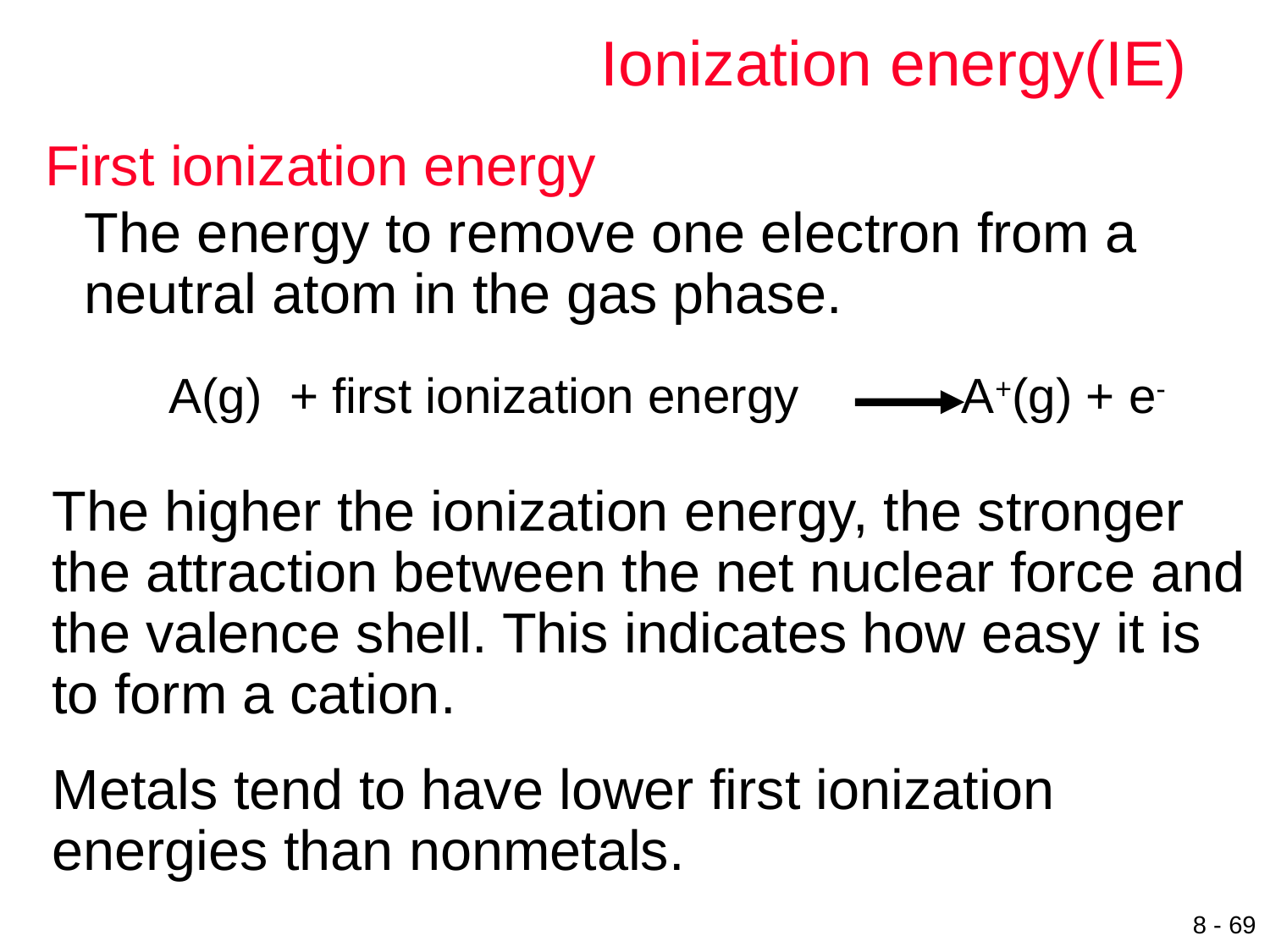

# Ionization energy(IE)
First ionization energy
	The energy to remove one electron from a neutral atom in the gas phase.
A(g)  + first ionization energy            A+(g) + e-

	The higher the ionization energy, the stronger the attraction between the net nuclear force and the valence shell. This indicates how easy it is to form a cation.

	Metals tend to have lower first ionization energies than nonmetals.